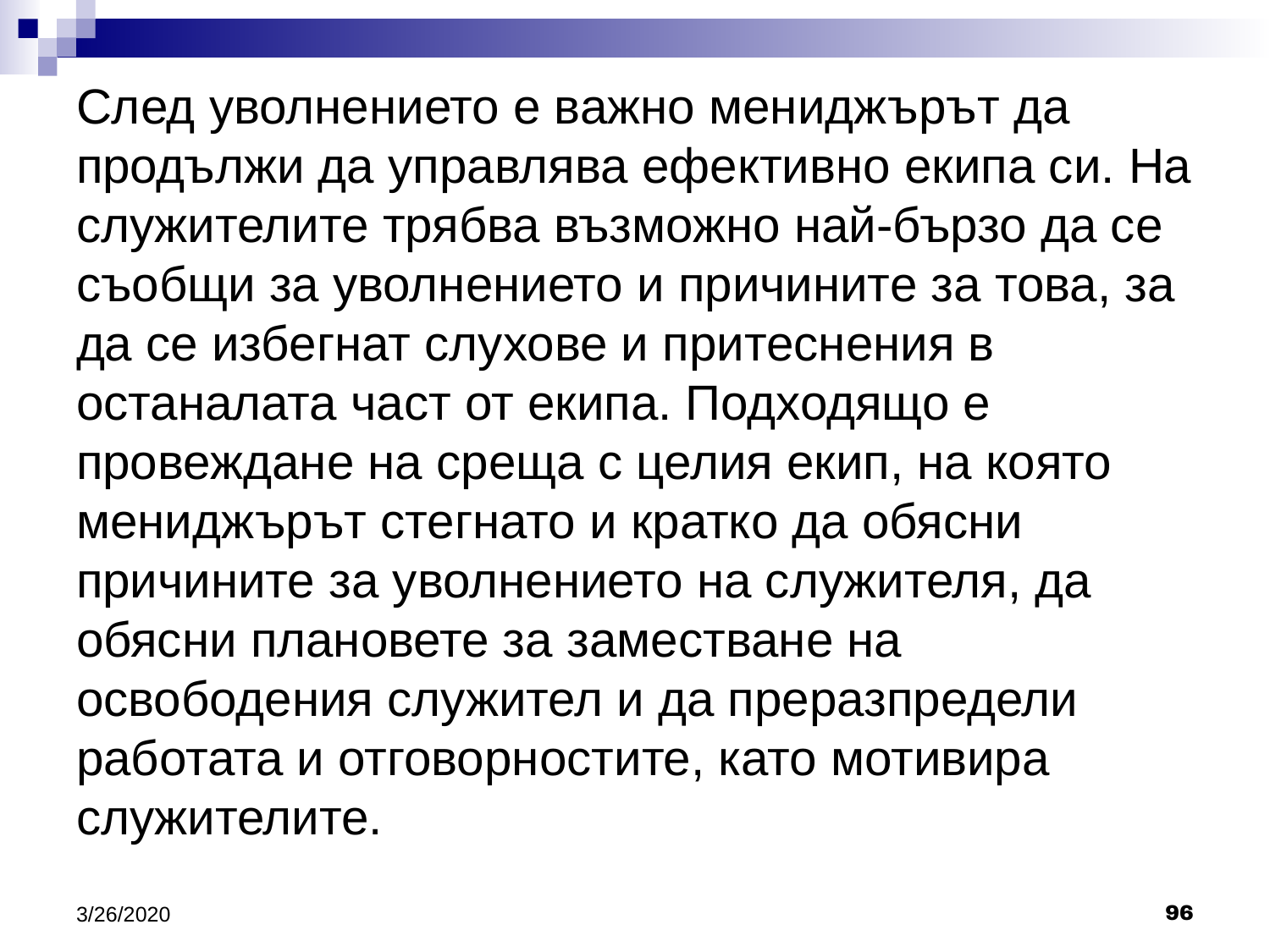

# След уволнението е важно мениджърът да продължи да управлява ефективно екипа си. На служителите трябва възможно най-бързо да се съобщи за уволнението и причините за това, за да се избегнат слухове и притеснения в останалата част от екипа. Подходящо е провеждане на среща с целия екип, на която мениджърът стегнато и кратко да обясни причините за уволнението на служителя, да обясни плановете за заместване на освободения служител и да преразпредели работата и отговорностите, като мотивира служителите.
3/26/2020
96